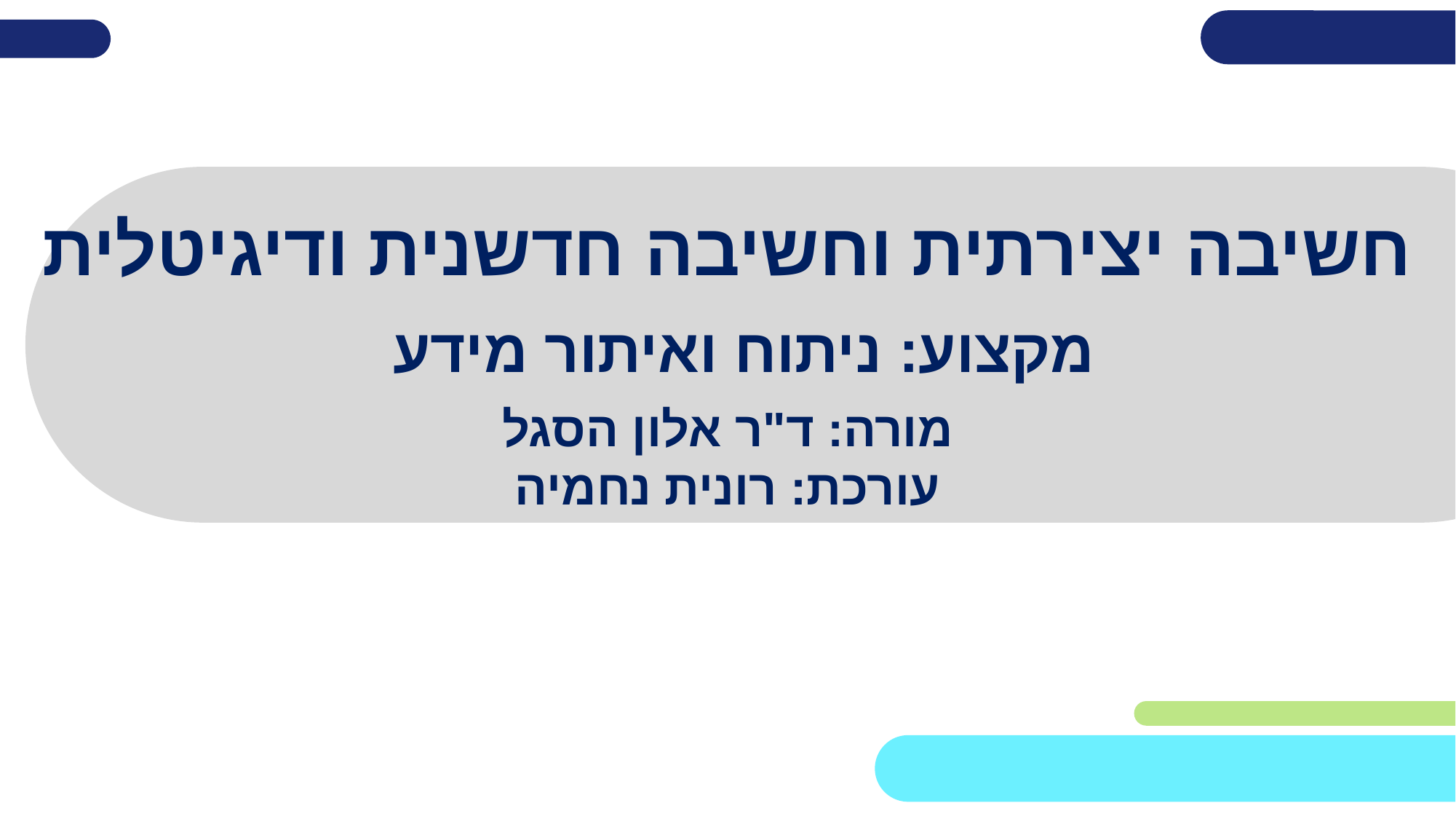

# חשיבה יצירתית וחשיבה חדשנית ודיגיטלית
מקצוע: ניתוח ואיתור מידע

מורה: ד"ר אלון הסגל
עורכת: רונית נחמיה